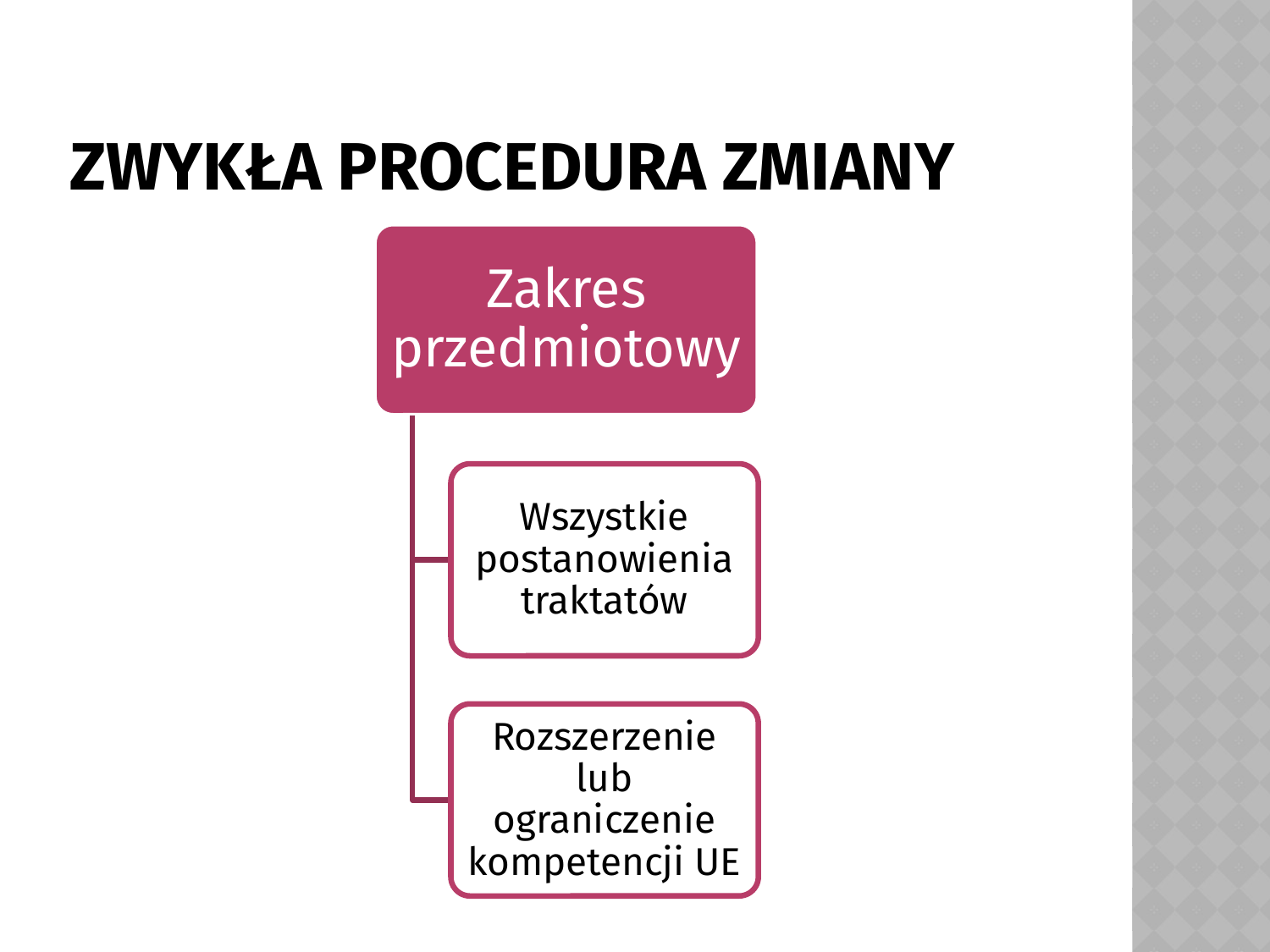

# Zwykła procedura zmiany
Zakres przedmiotowy
Wszystkie postanowienia traktatów
Rozszerzenie lub ograniczenie kompetencji UE